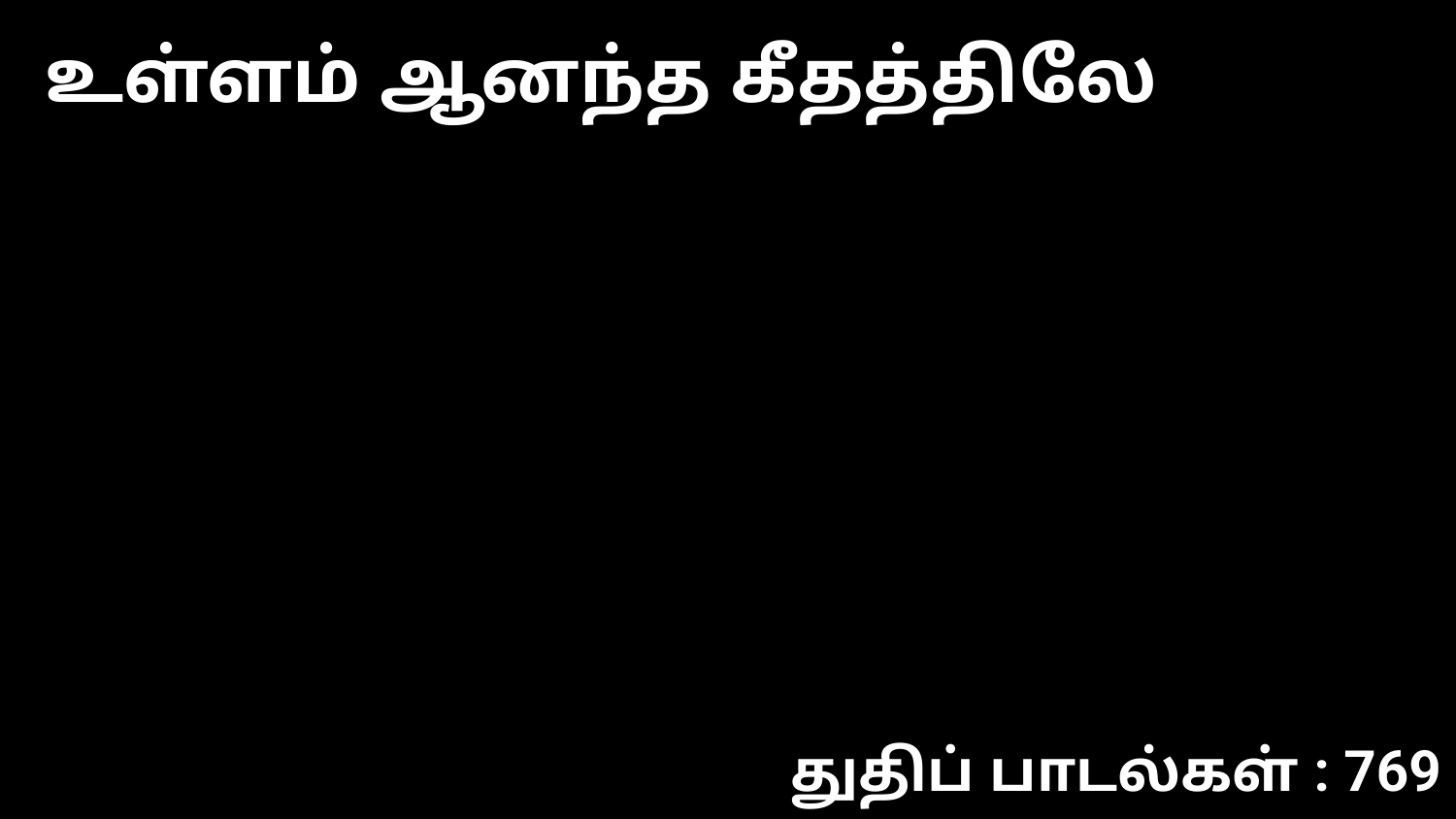

உள்ளம் ஆனந்த கீதத்திலே
துதிப் பாடல்கள் : 769